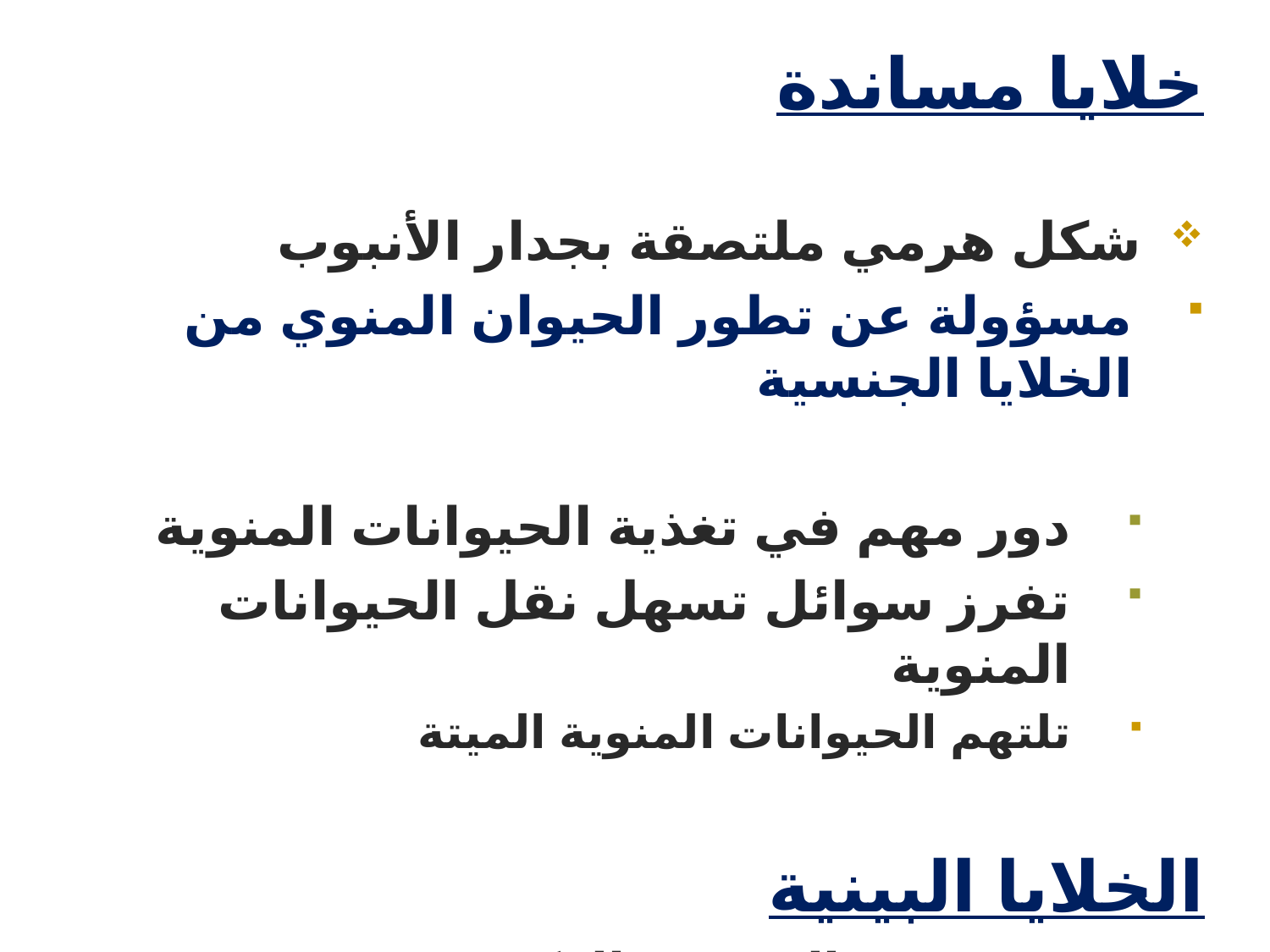

خلايا مساندة

شكل هرمي ملتصقة بجدار الأنبوب
مسؤولة عن تطور الحيوان المنوي من  الخلايا الجنسية

دور مهم في تغذية الحيوانات المنوية
تفرز سوائل تسهل نقل الحيوانات المنوية
تلتهم الحيوانات المنوية الميتة

الخلايا البينية
تصنع وتفرز الهرمون الذكري = التستوسترون